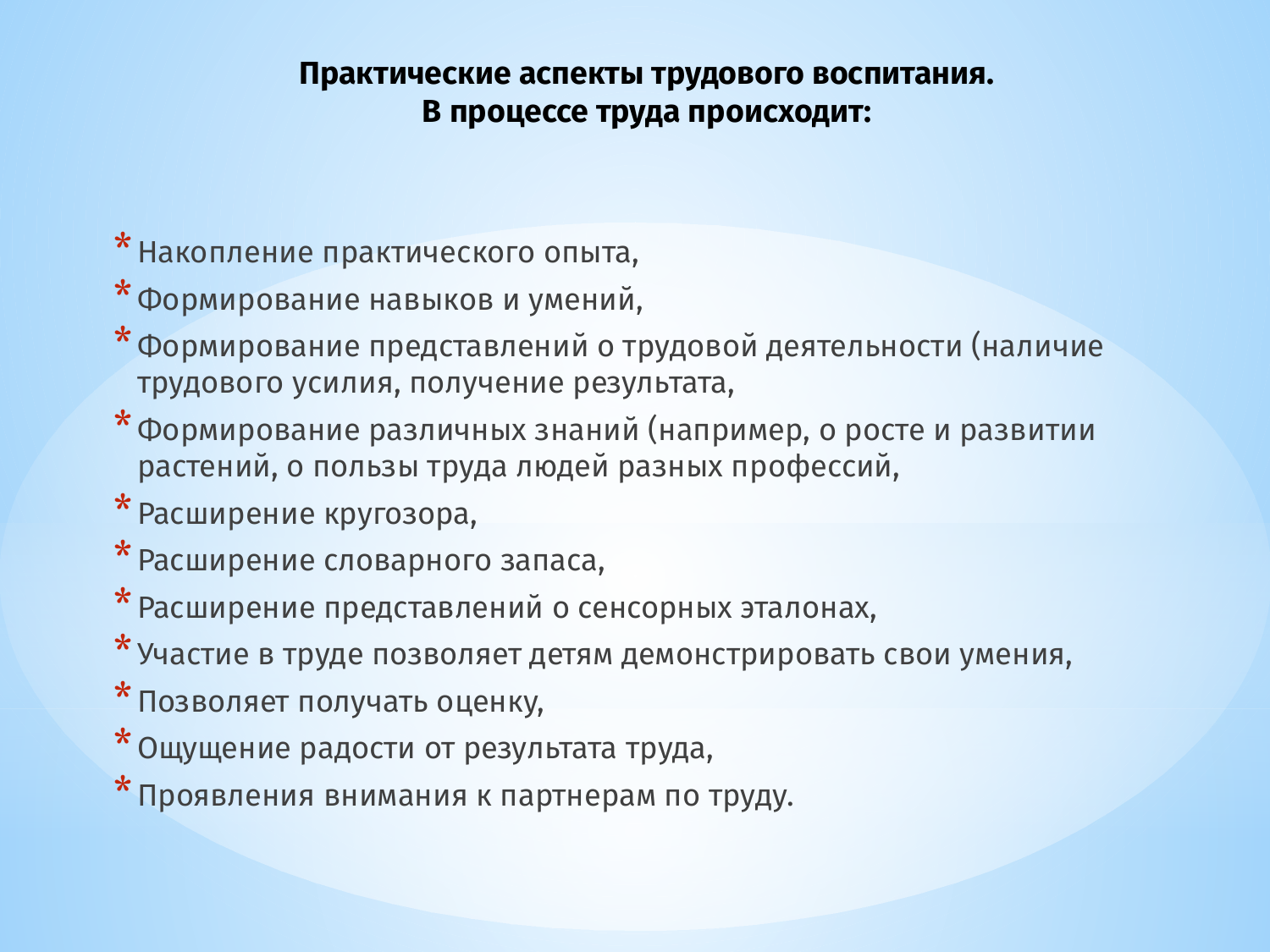

# Практические аспекты трудового воспитания. В процессе труда происходит:
Накопление практического опыта,
Формирование навыков и умений,
Формирование представлений о трудовой деятельности (наличие трудового усилия, получение результата,
Формирование различных знаний (например, о росте и развитии растений, о пользы труда людей разных профессий,
Расширение кругозора,
Расширение словарного запаса,
Расширение представлений о сенсорных эталонах,
Участие в труде позволяет детям демонстрировать свои умения,
Позволяет получать оценку,
Ощущение радости от результата труда,
Проявления внимания к партнерам по труду.